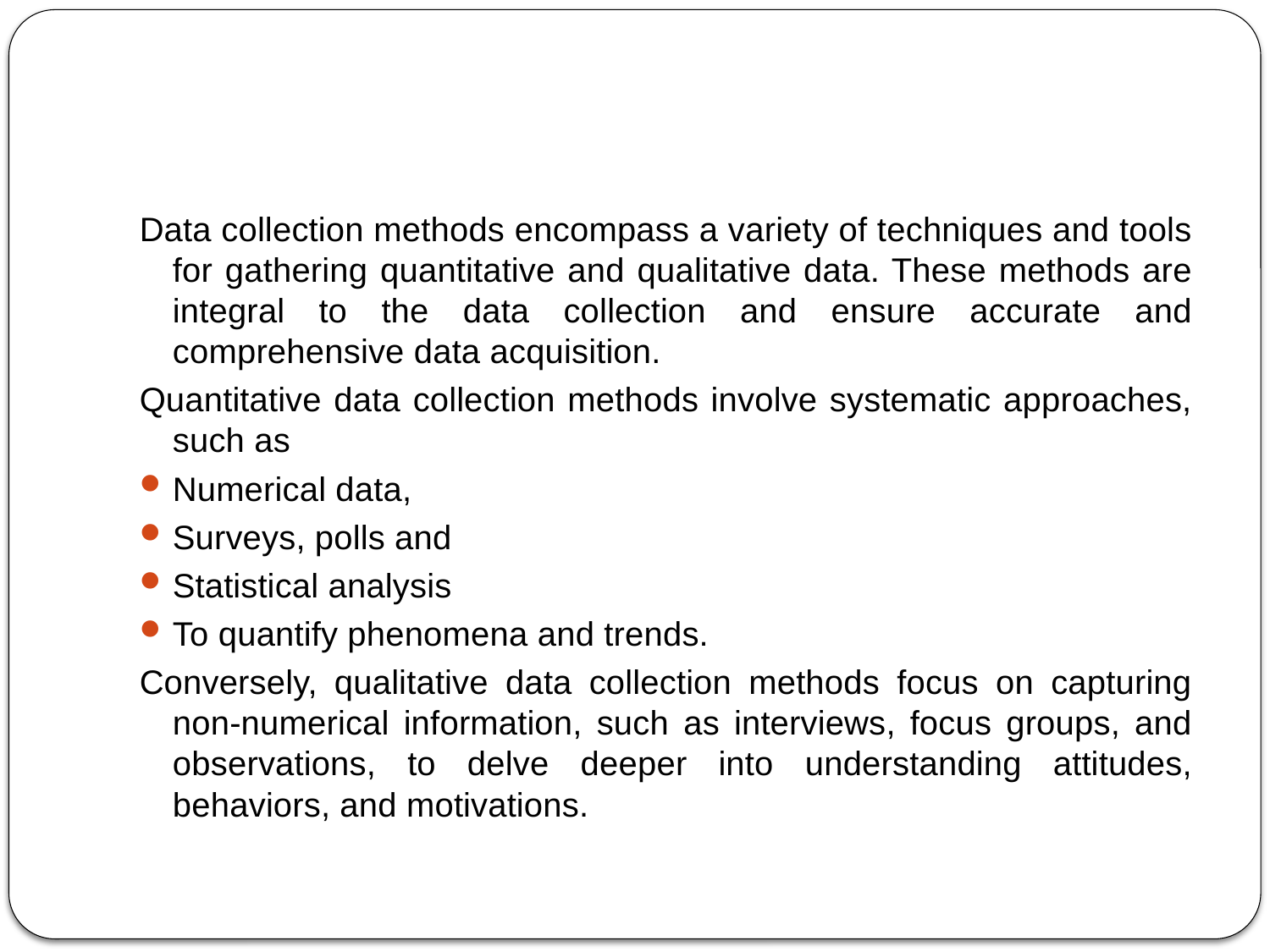

#
Data collection methods encompass a variety of techniques and tools for gathering quantitative and qualitative data. These methods are integral to the data collection and ensure accurate and comprehensive data acquisition.
Quantitative data collection methods involve systematic approaches, such as
Numerical data,
Surveys, polls and
Statistical analysis
To quantify phenomena and trends.
Conversely, qualitative data collection methods focus on capturing non-numerical information, such as interviews, focus groups, and observations, to delve deeper into understanding attitudes, behaviors, and motivations.